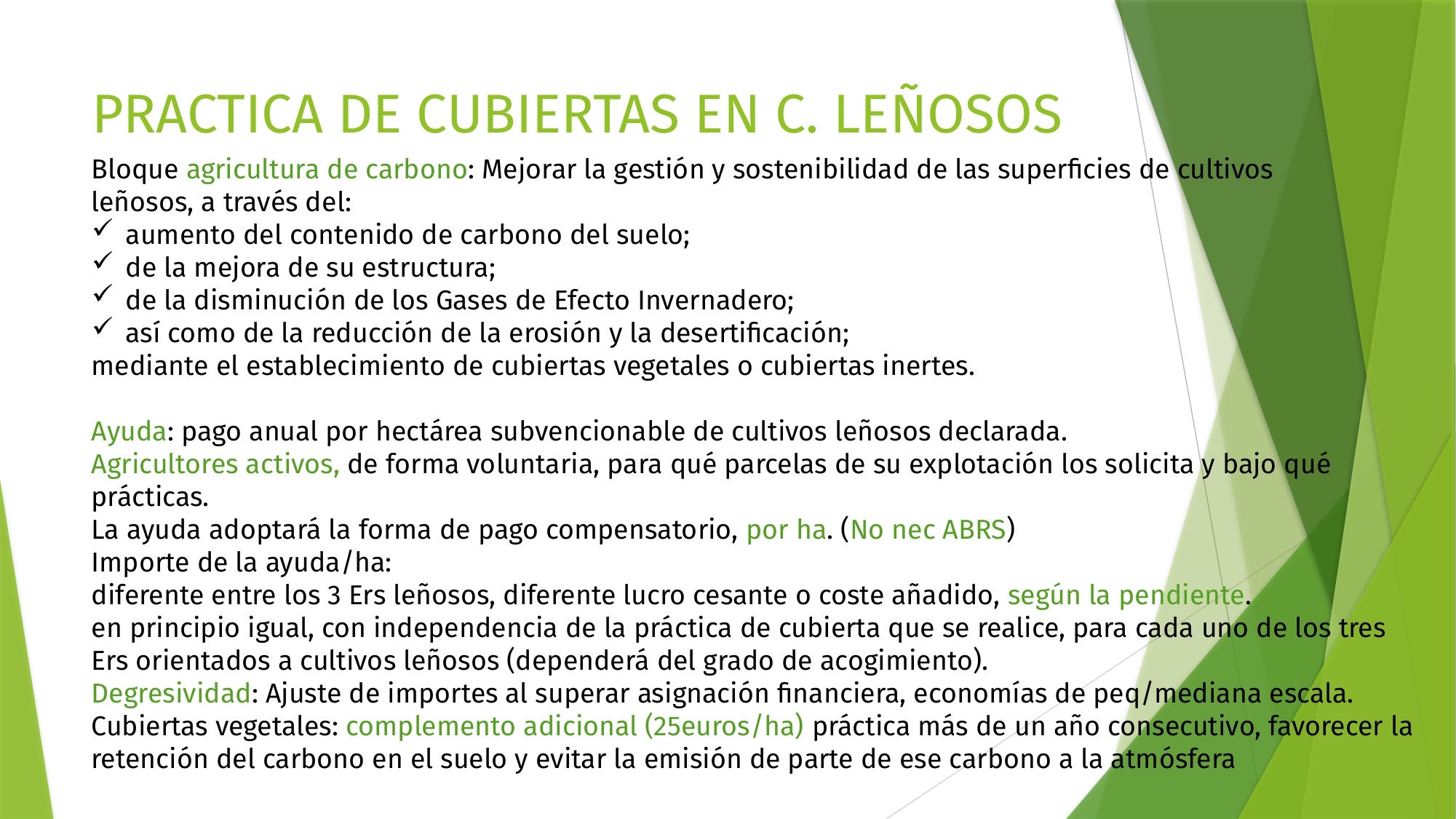

# PRACTICA DE CUBIERTAS EN C. LEÑOSOS
Bloque agricultura de carbono: Mejorar la gestión y sostenibilidad de las superficies de cultivos
leñosos, a través del:
aumento del contenido de carbono del suelo;
de la mejora de su estructura;
de la disminución de los Gases de Efecto Invernadero;
así como de la reducción de la erosión y la desertificación;
mediante el establecimiento de cubiertas vegetales o cubiertas inertes.

Ayuda: pago anual por hectárea subvencionable de cultivos leñosos declarada.
Agricultores activos, de forma voluntaria, para qué parcelas de su explotación los solicita y bajo qué prácticas.
La ayuda adoptará la forma de pago compensatorio, por ha. (No nec ABRS)
Importe de la ayuda/ha:
diferente entre los 3 Ers leñosos, diferente lucro cesante o coste añadido, según la pendiente.
en principio igual, con independencia de la práctica de cubierta que se realice, para cada uno de los tres Ers orientados a cultivos leñosos (dependerá del grado de acogimiento).
Degresividad: Ajuste de importes al superar asignación financiera, economías de peq/mediana escala.
Cubiertas vegetales: complemento adicional (25euros/ha) práctica más de un año consecutivo, favorecer la retención del carbono en el suelo y evitar la emisión de parte de ese carbono a la atmósfera